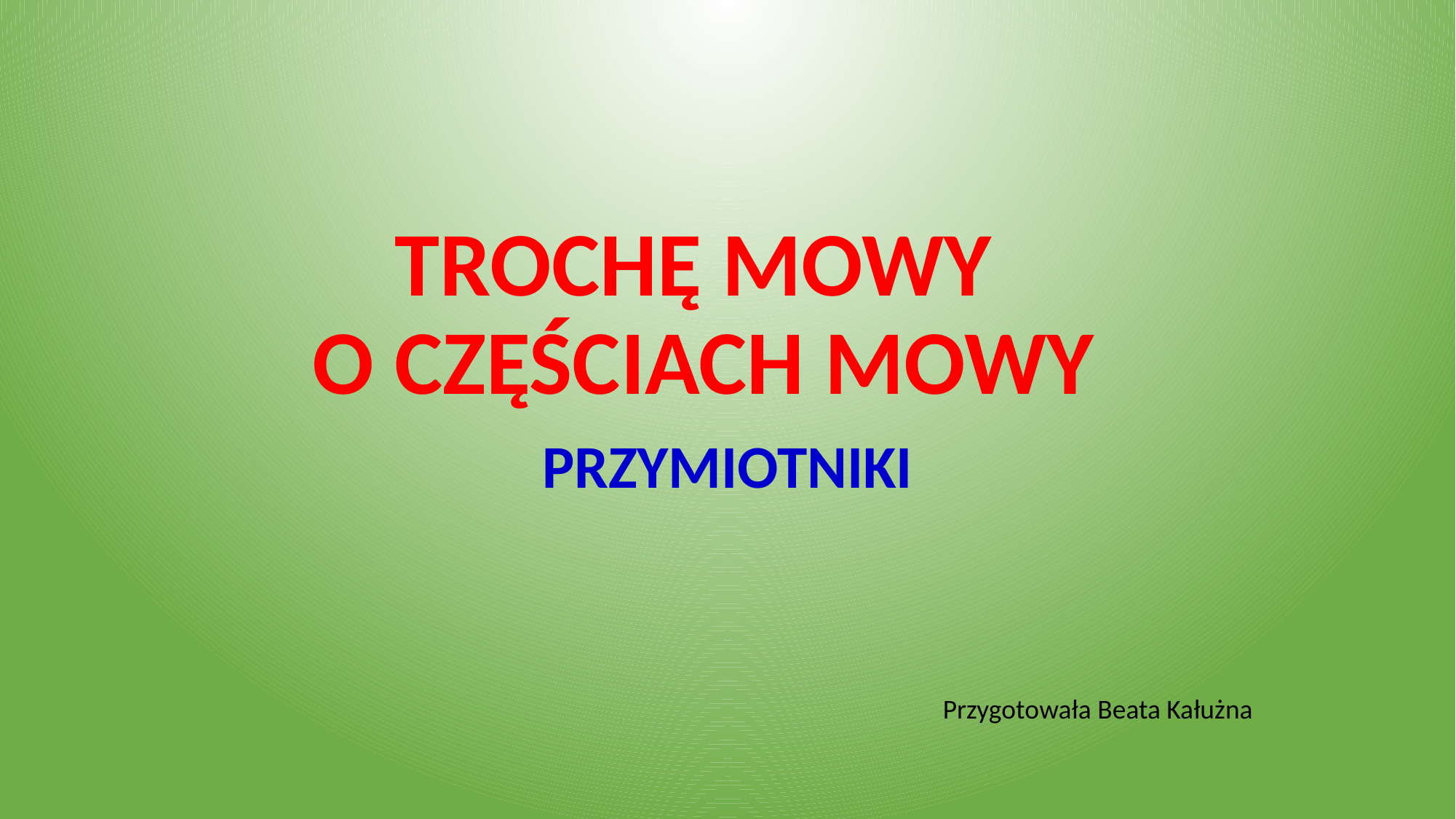

# TROCHĘ MOWY O CZĘŚCIACH MOWY
PRZYMIOTNIKI
Przygotowała Beata Kałużna